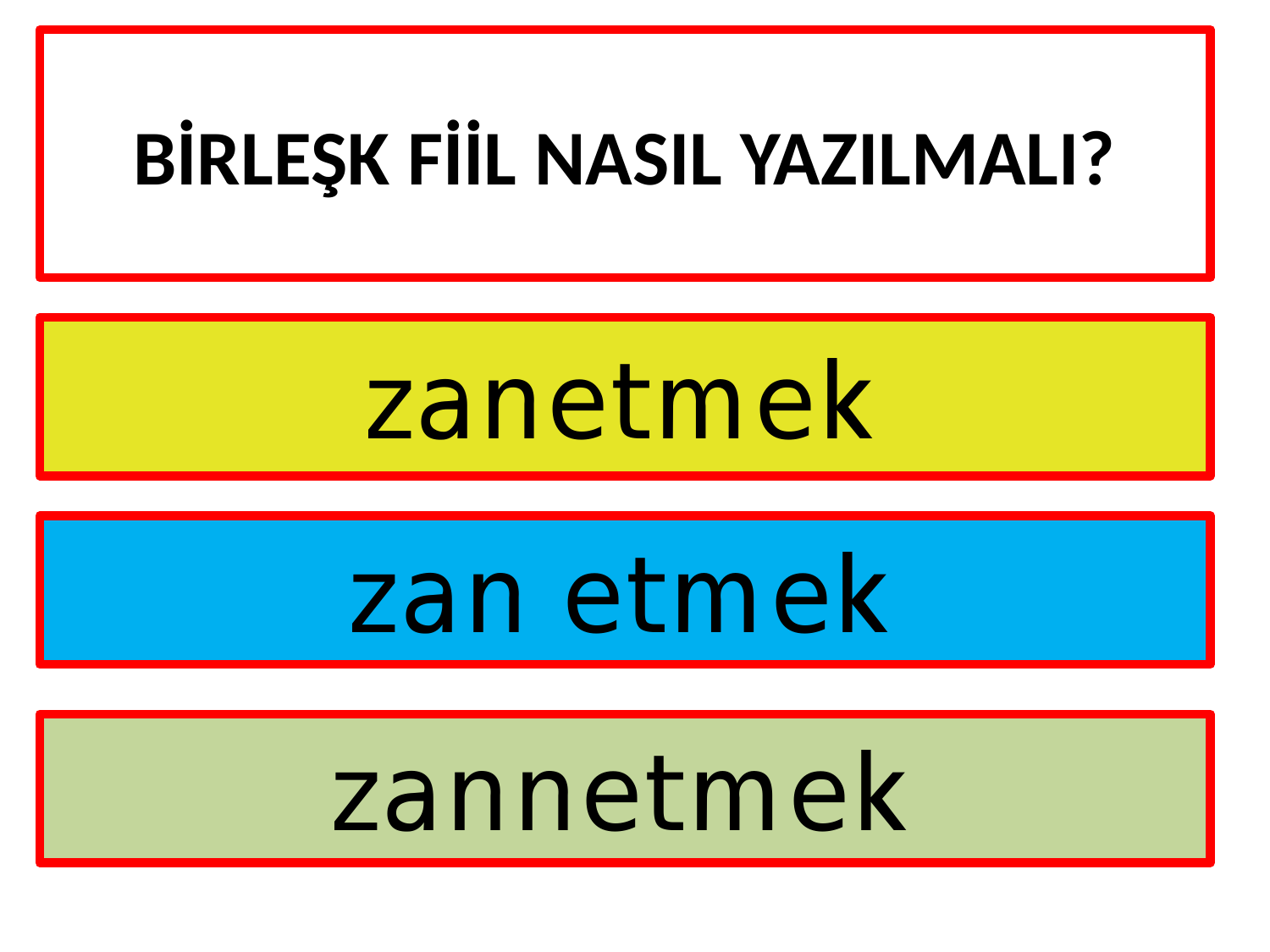

# BİRLEŞK FİİL NASIL YAZILMALI?
zanetmek
zan etmek
zannetmek